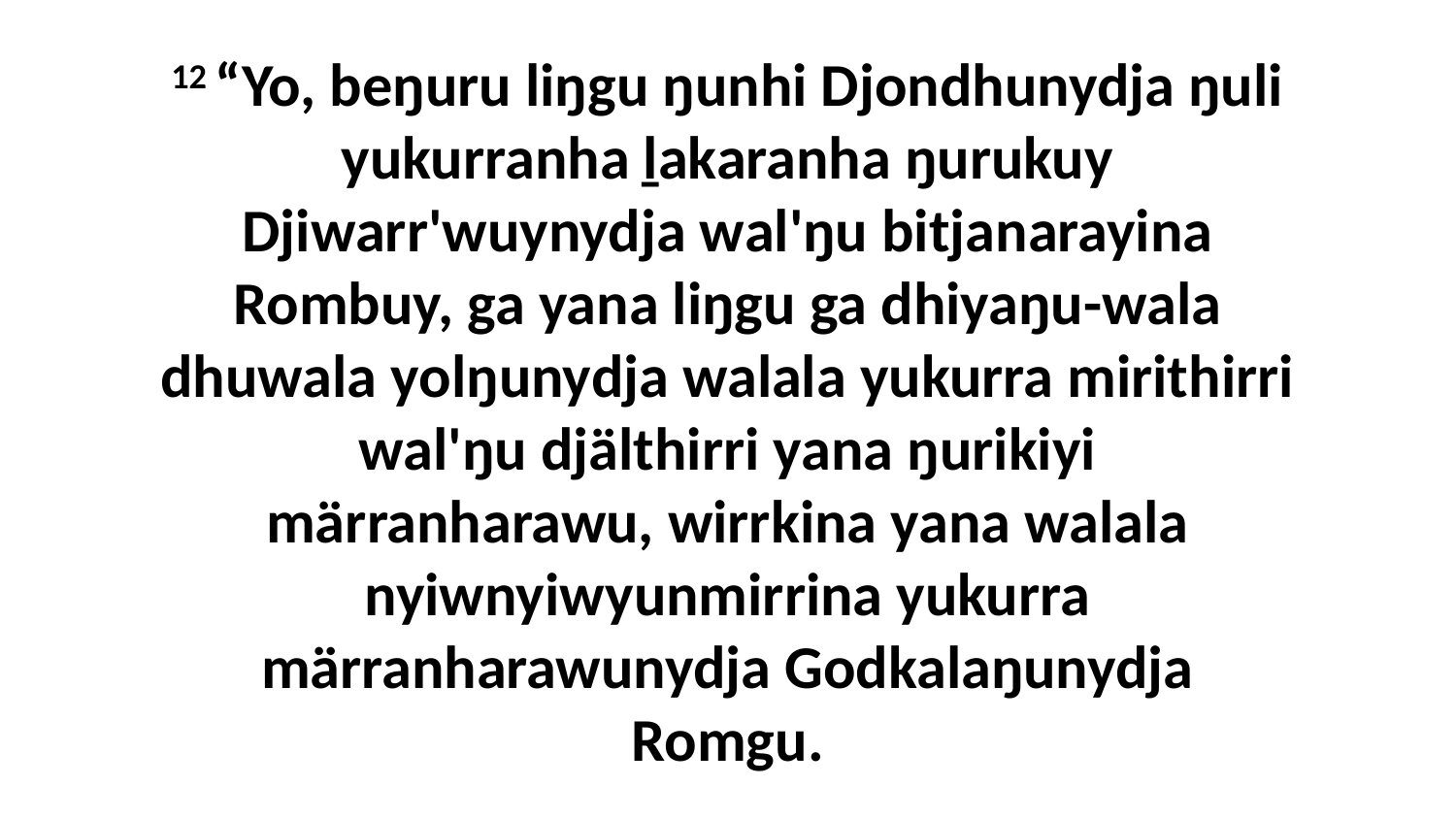

12 “Yo, beŋuru liŋgu ŋunhi Djondhunydja ŋuli yukurranha ḻakaranha ŋurukuy Djiwarr'wuynydja wal'ŋu bitjanarayina Rombuy, ga yana liŋgu ga dhiyaŋu-wala dhuwala yolŋunydja walala yukurra mirithirri wal'ŋu djälthirri yana ŋurikiyi märranharawu, wirrkina yana walala nyiwnyiwyunmirrina yukurra märranharawunydja Godkalaŋunydja Romgu.